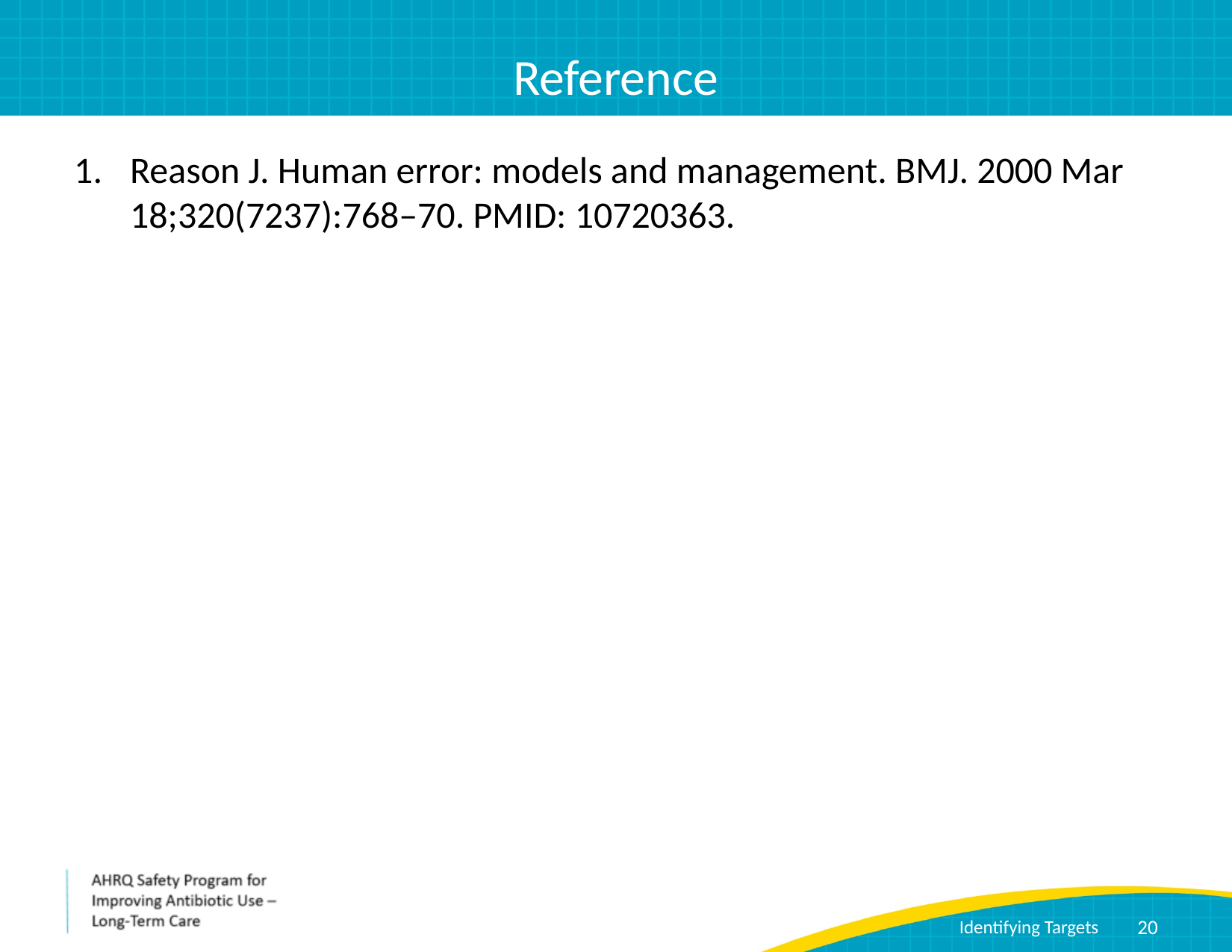

# Reference
Reason J. Human error: models and management. BMJ. 2000 Mar 18;320(7237):768–70. PMID: 10720363.
20